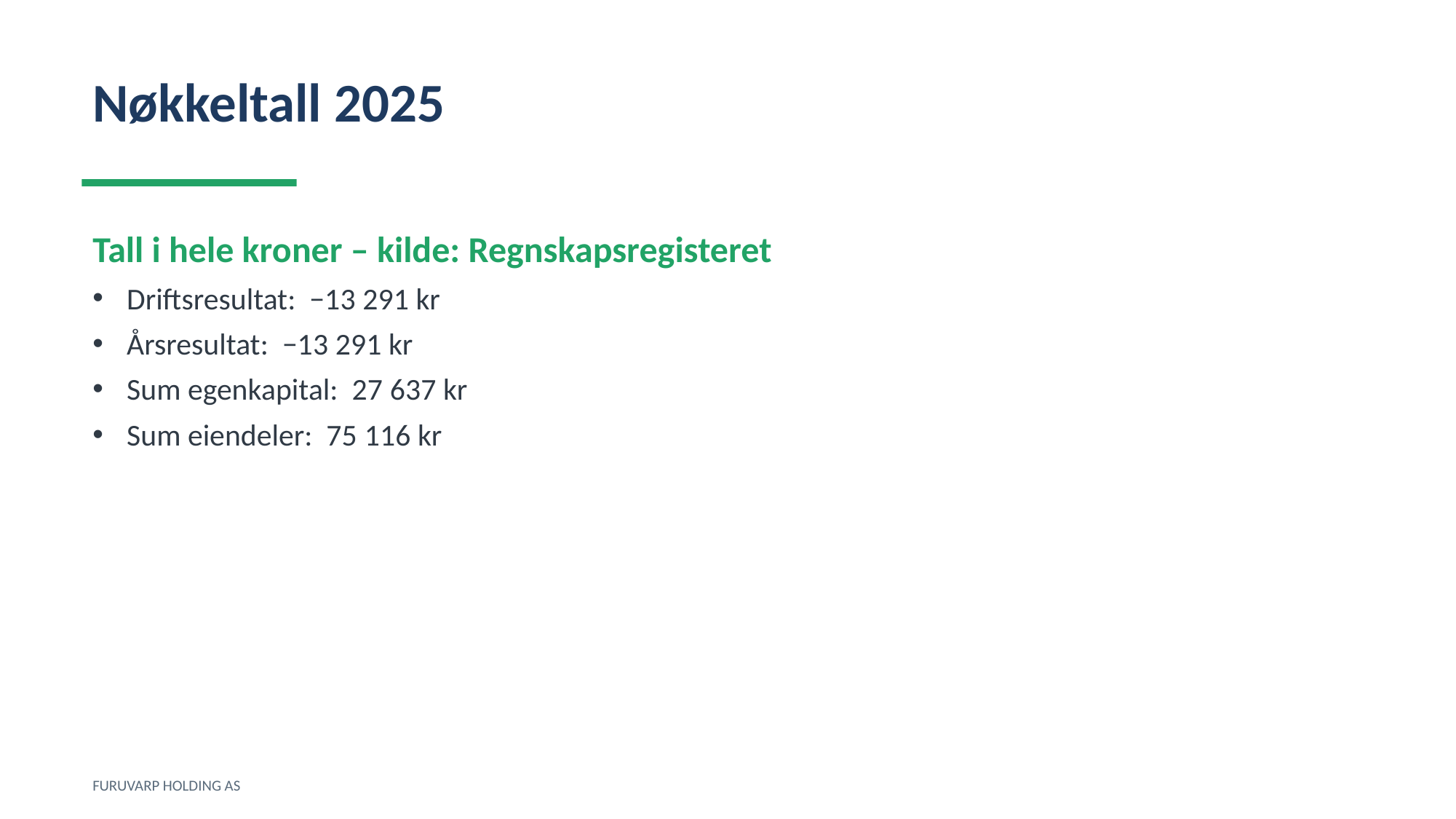

Nøkkeltall 2025

Tall i hele kroner – kilde: Regnskapsregisteret
Driftsresultat:  −13 291 kr
Årsresultat:  −13 291 kr
Sum egenkapital:  27 637 kr
Sum eiendeler:  75 116 kr
FURUVARP HOLDING AS